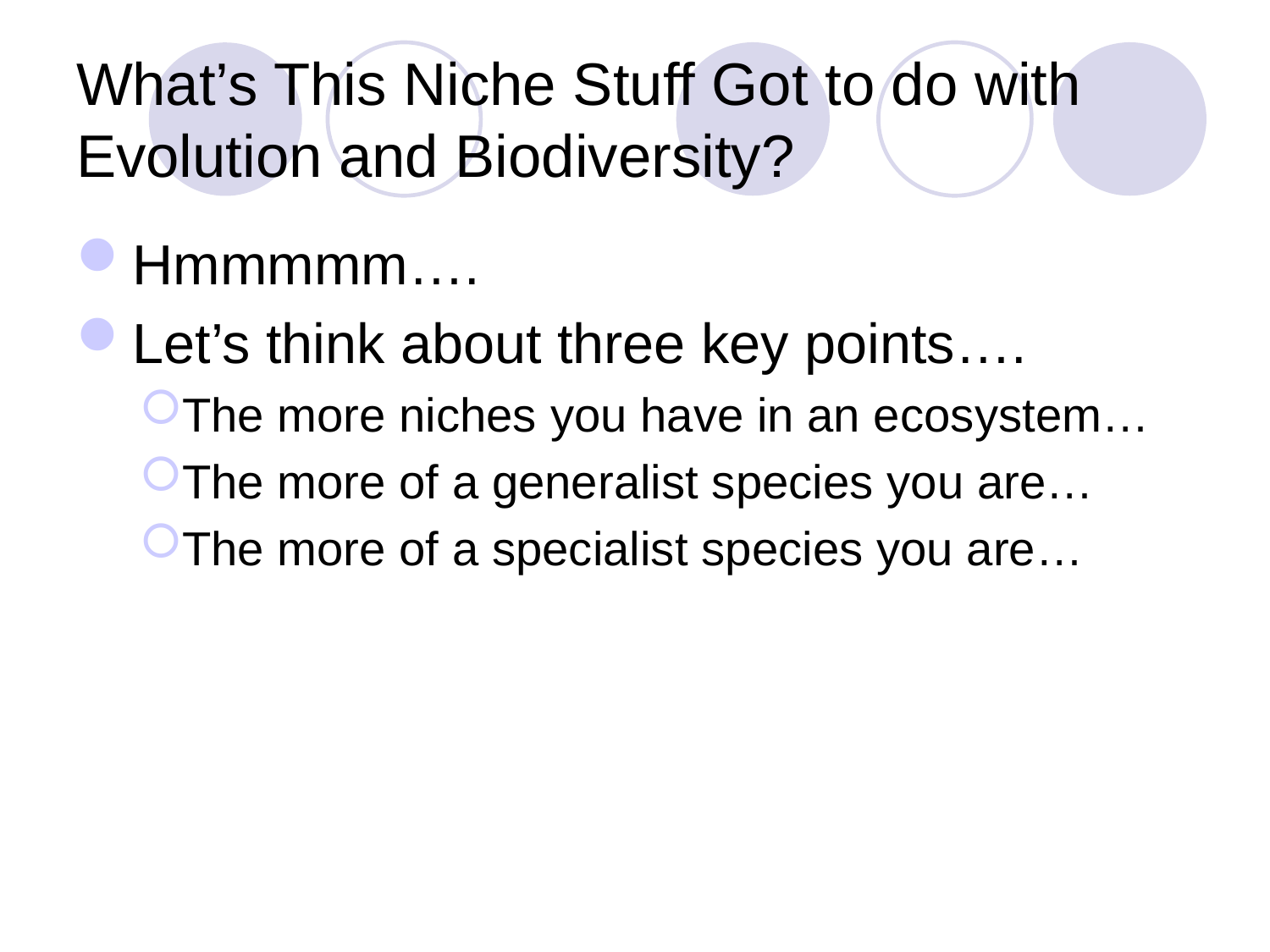

# What’s This Niche Stuff Got to do with Evolution and Biodiversity?
Hmmmmm….
Let’s think about three key points….
The more niches you have in an ecosystem…
The more of a generalist species you are…
The more of a specialist species you are…